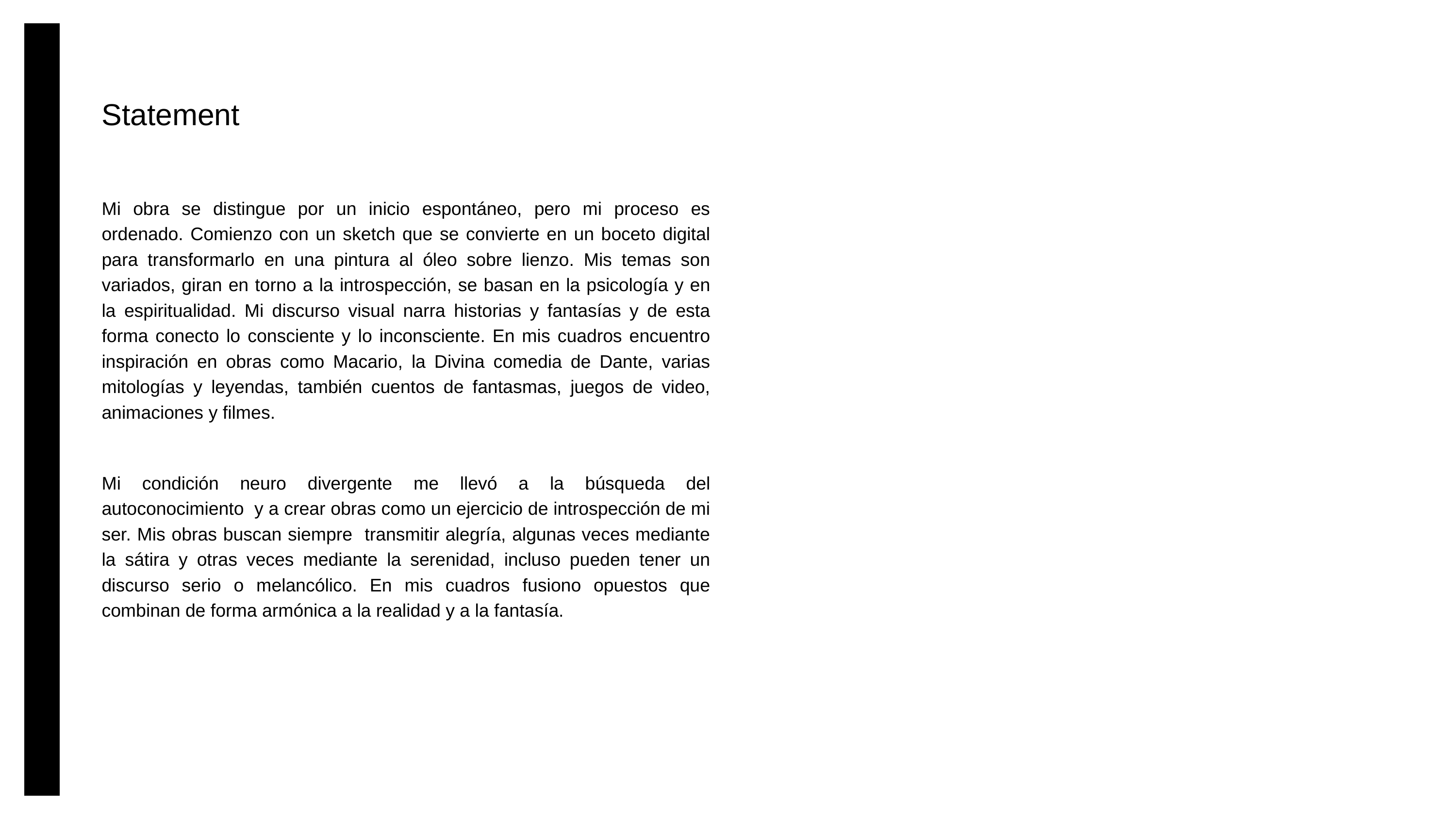

Statement
Mi obra se distingue por un inicio espontáneo, pero mi proceso es ordenado. Comienzo con un sketch que se convierte en un boceto digital para transformarlo en una pintura al óleo sobre lienzo. Mis temas son variados, giran en torno a la introspección, se basan en la psicología y en la espiritualidad. Mi discurso visual narra historias y fantasías y de esta forma conecto lo consciente y lo inconsciente. En mis cuadros encuentro inspiración en obras como Macario, la Divina comedia de Dante, varias mitologías y leyendas, también cuentos de fantasmas, juegos de video, animaciones y filmes.

Mi condición neuro divergente me llevó a la búsqueda del autoconocimiento  y a crear obras como un ejercicio de introspección de mi ser. Mis obras buscan siempre  transmitir alegría, algunas veces mediante la sátira y otras veces mediante la serenidad, incluso pueden tener un discurso serio o melancólico. En mis cuadros fusiono opuestos que combinan de forma armónica a la realidad y a la fantasía.